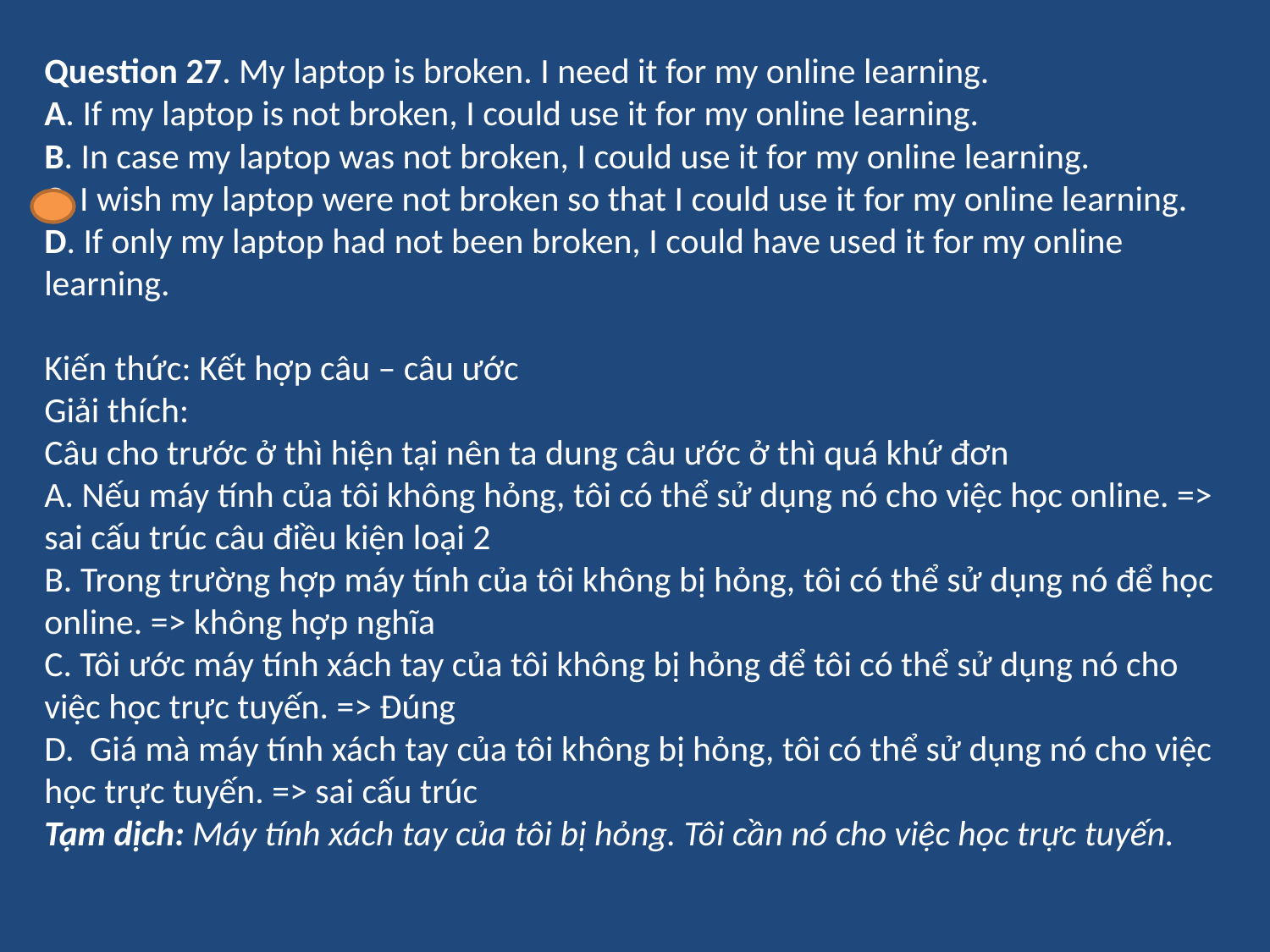

Question 27. My laptop is broken. I need it for my online learning.
A. If my laptop is not broken, I could use it for my online learning.
B. In case my laptop was not broken, I could use it for my online learning.
C. I wish my laptop were not broken so that I could use it for my online learning.
D. If only my laptop had not been broken, I could have used it for my online learning.

Kiến thức: Kết hợp câu – câu ước
Giải thích:
Câu cho trước ở thì hiện tại nên ta dung câu ước ở thì quá khứ đơn
A. Nếu máy tính của tôi không hỏng, tôi có thể sử dụng nó cho việc học online. => sai cấu trúc câu điều kiện loại 2
B. Trong trường hợp máy tính của tôi không bị hỏng, tôi có thể sử dụng nó để học online. => không hợp nghĩa
C. Tôi ước máy tính xách tay của tôi không bị hỏng để tôi có thể sử dụng nó cho việc học trực tuyến. => Đúng
D.  Giá mà máy tính xách tay của tôi không bị hỏng, tôi có thể sử dụng nó cho việc học trực tuyến. => sai cấu trúc
Tạm dịch: Máy tính xách tay của tôi bị hỏng. Tôi cần nó cho việc học trực tuyến.